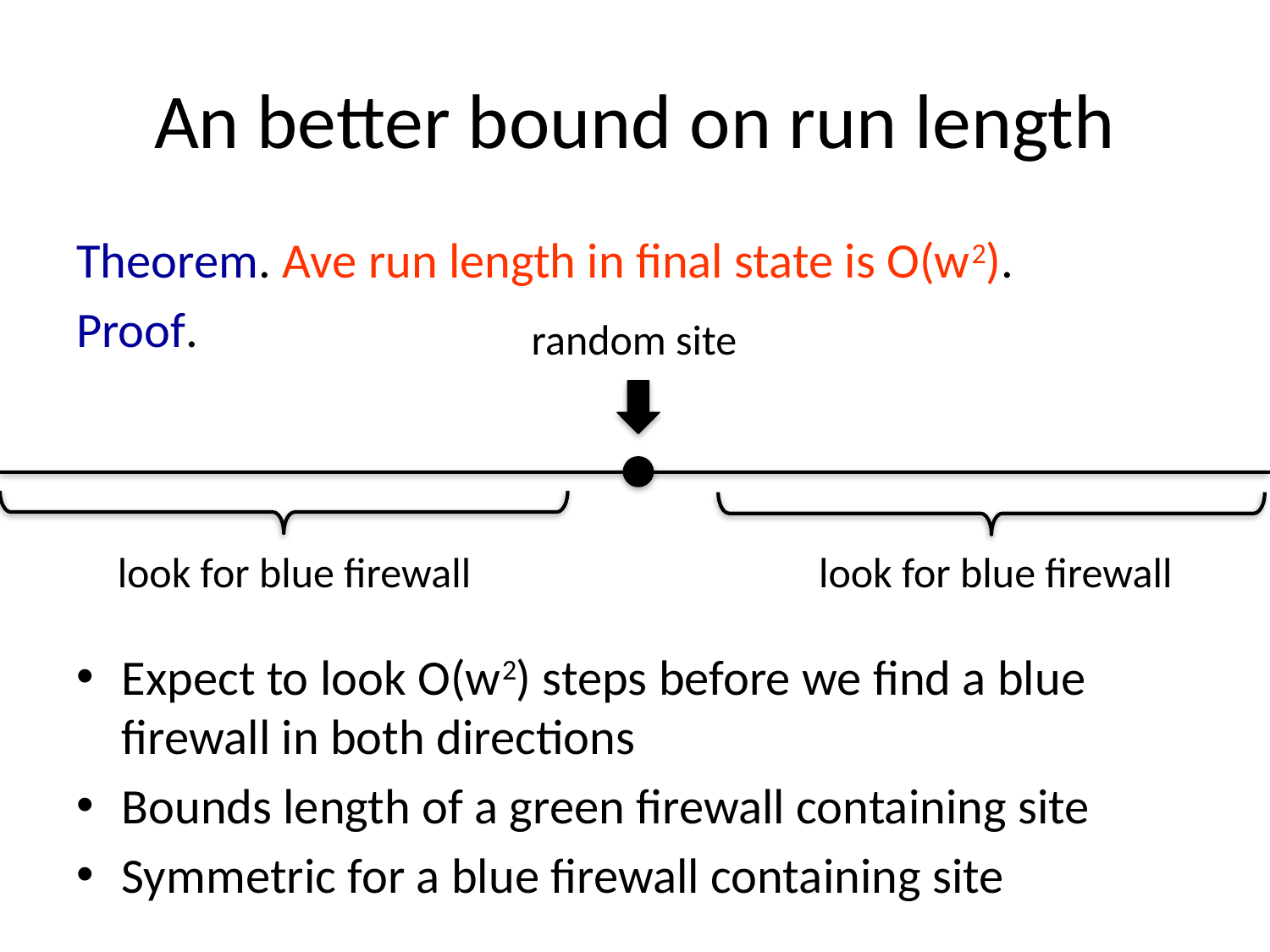

# An better bound on run length
Theorem. Ave run length in final state is O(w2).
Proof.

Expect to look O(w2) steps before we find a blue firewall in both directions
Bounds length of a green firewall containing site
Symmetric for a blue firewall containing site

random site

look for blue firewall
look for blue firewall